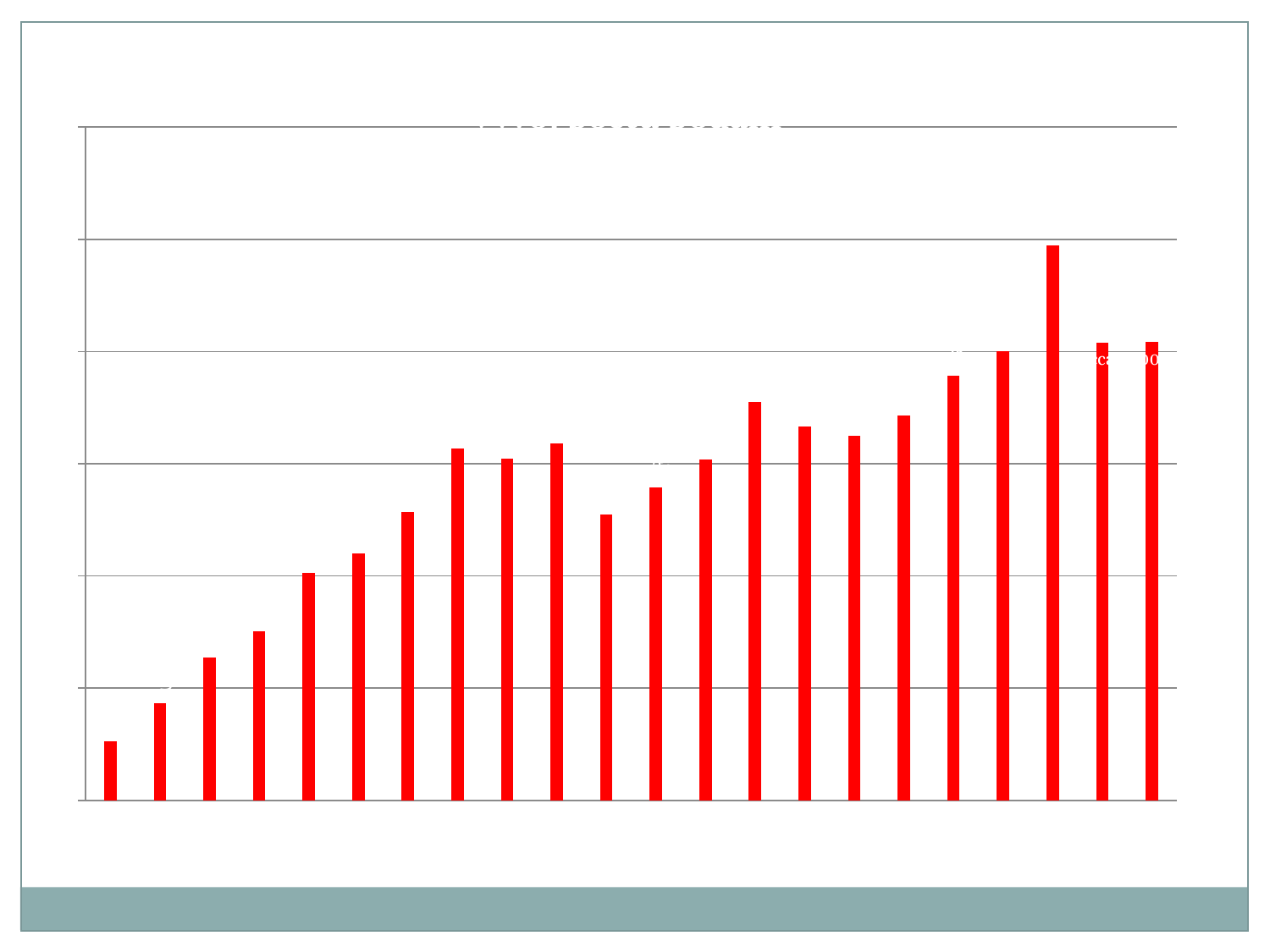

### Chart:

| Category |  |
|---|---|
| 1993 | 523.0 |
| 1994 | 862.0 |
| 1995 | 1271.0 |
| 1996 | 1503.0 |
| 1997 | 2023.0 |
| 1998 | 2198.0 |
| 1999 | 2568.0 |
| 2000 | 3137.0 |
| 2001 | 3044.0 |
| 2002 | 3183.0 |
| 2003 | 2548.0 |
| 2004 | 2788.0 |
| 2005 | 3039.0 |
| 2006 | 3549.0 |
| 2007 | 3330.0 |
| 2008 | 3249.0 |
| 2009 | 3432.0 |
| 2010 | 3786.0 |
| 2011 | 4004.0 |
| 2012 | 4943.0 |
| 2013 | 4077.0 |
| 2014 | 4084.0 |